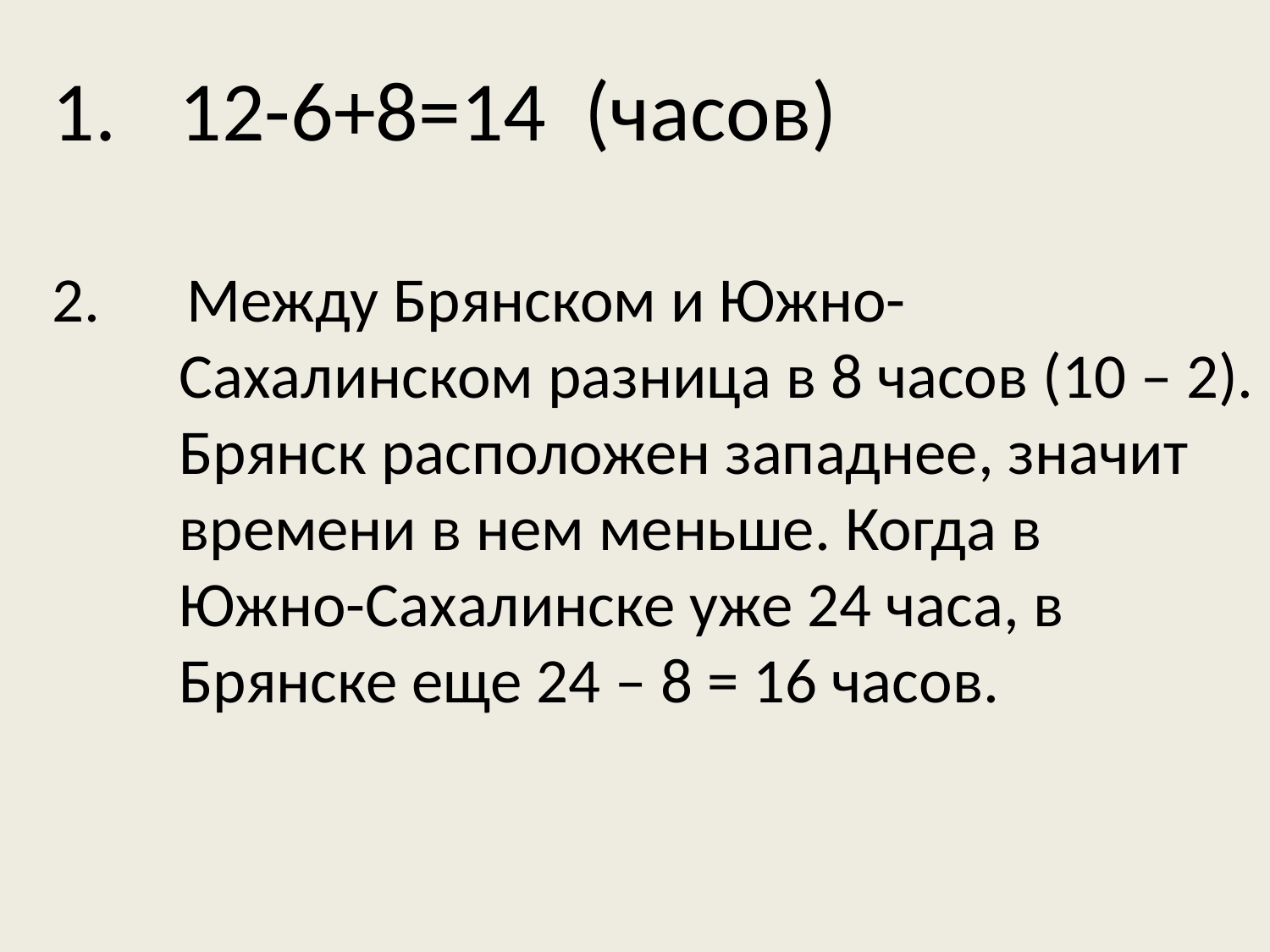

12-6+8=14  (часов)

2.      Между Брянском и Южно-Сахалинском разница в 8 часов (10 – 2). Брянск расположен западнее, значит времени в нем меньше. Когда в       Южно-Сахалинске уже 24 часа, в Брянске еще 24 – 8 = 16 часов.